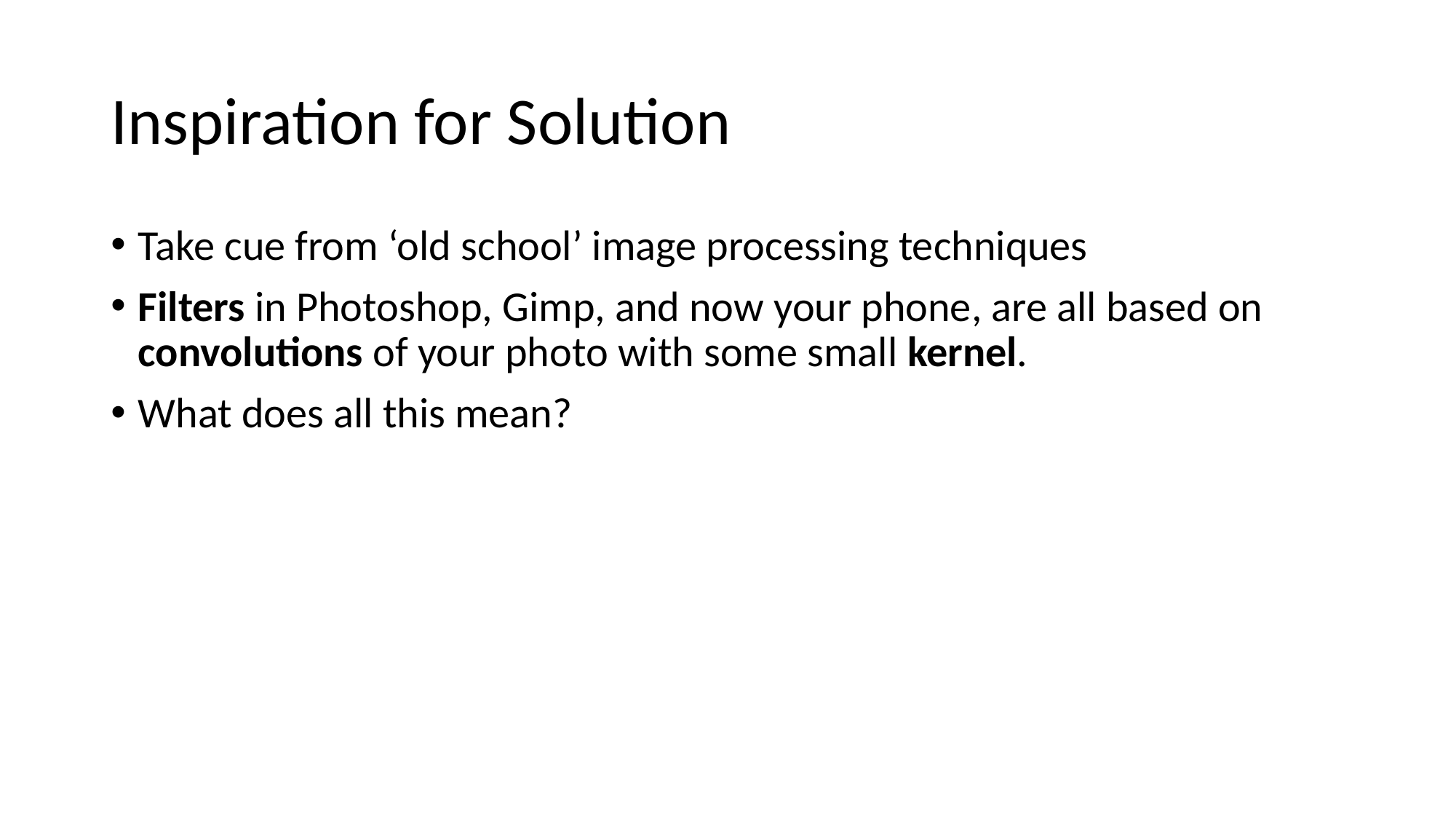

# Inspiration for Solution
Take cue from ‘old school’ image processing techniques
Filters in Photoshop, Gimp, and now your phone, are all based on convolutions of your photo with some small kernel.
What does all this mean?